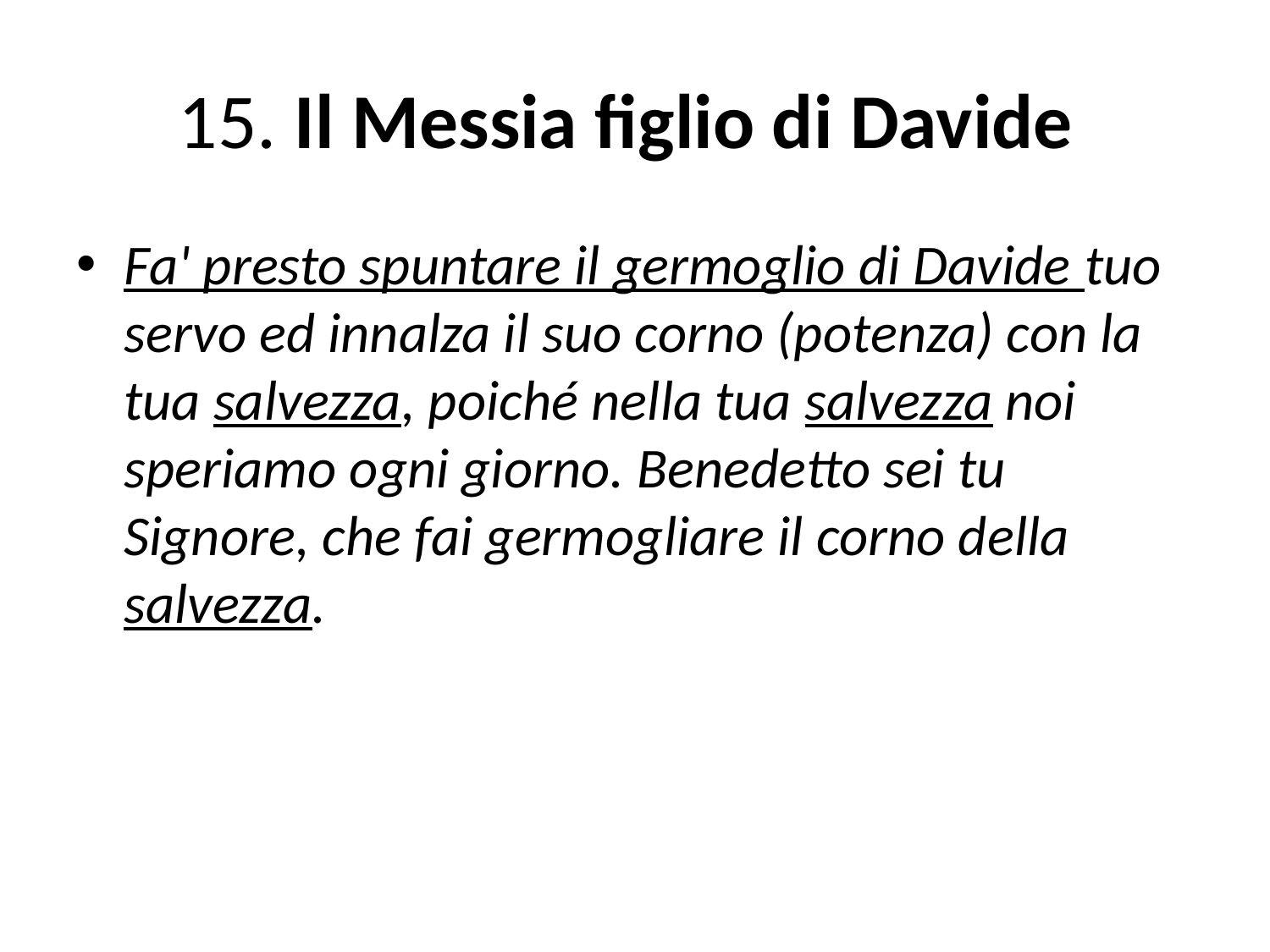

# 15. Il Messia figlio di Davide
Fa' presto spuntare il germoglio di Davide tuo servo ed innalza il suo corno (potenza) con la tua salvezza, poiché nella tua salvezza noi speriamo ogni giorno. Benedetto sei tu Signore, che fai germogliare il corno della salvezza.